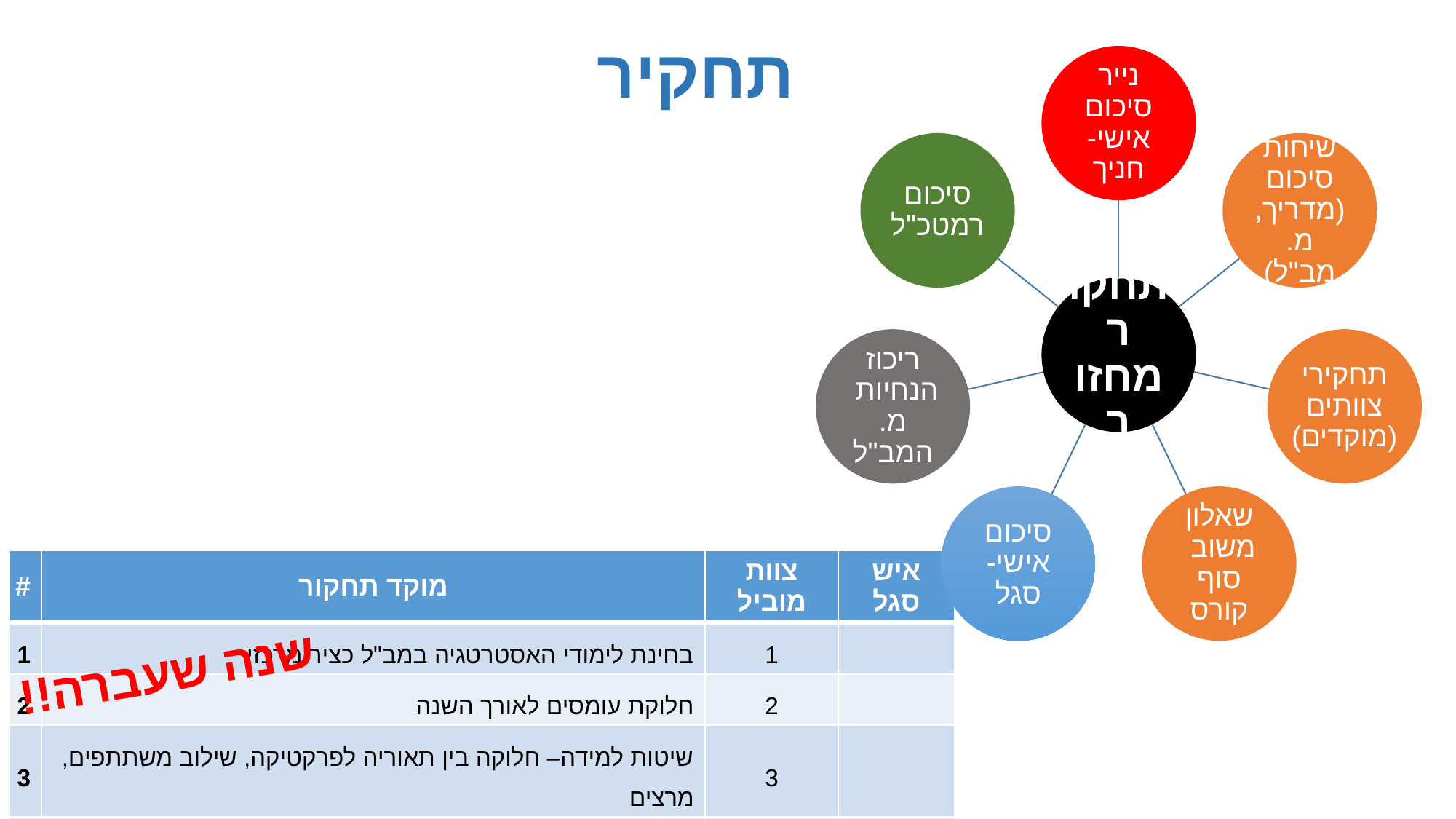

# תחקיר
תחקור מחזור

נייר סיכום אישי- חניך

שיחות סיכום (מדריך, מ. מב"ל)

תחקירי צוותים (מוקדים)

שאלון משוב
סוף קורס

סיכום אישי-
סגל

ריכוז הנחיות
מ. המב"ל

סיכום רמטכ"ל
| # | מוקד תחקור | צוות מוביל | איש סגל |
| --- | --- | --- | --- |
| 1 | בחינת לימודי האסטרטגיה במב"ל כציר מרכזי | 1 |  |
| 2 | חלוקת עומסים לאורך השנה | 2 |  |
| 3 | שיטות למידה– חלוקה בין תאוריה לפרקטיקה, שילוב משתתפים, מרצים | 3 |  |
| 4 | א) מטרות המב"ל למול דמות הבוגר, ב) מסלולי לימוד – תזה, תעודה | 4 |  |
שנה שעברה!!
8